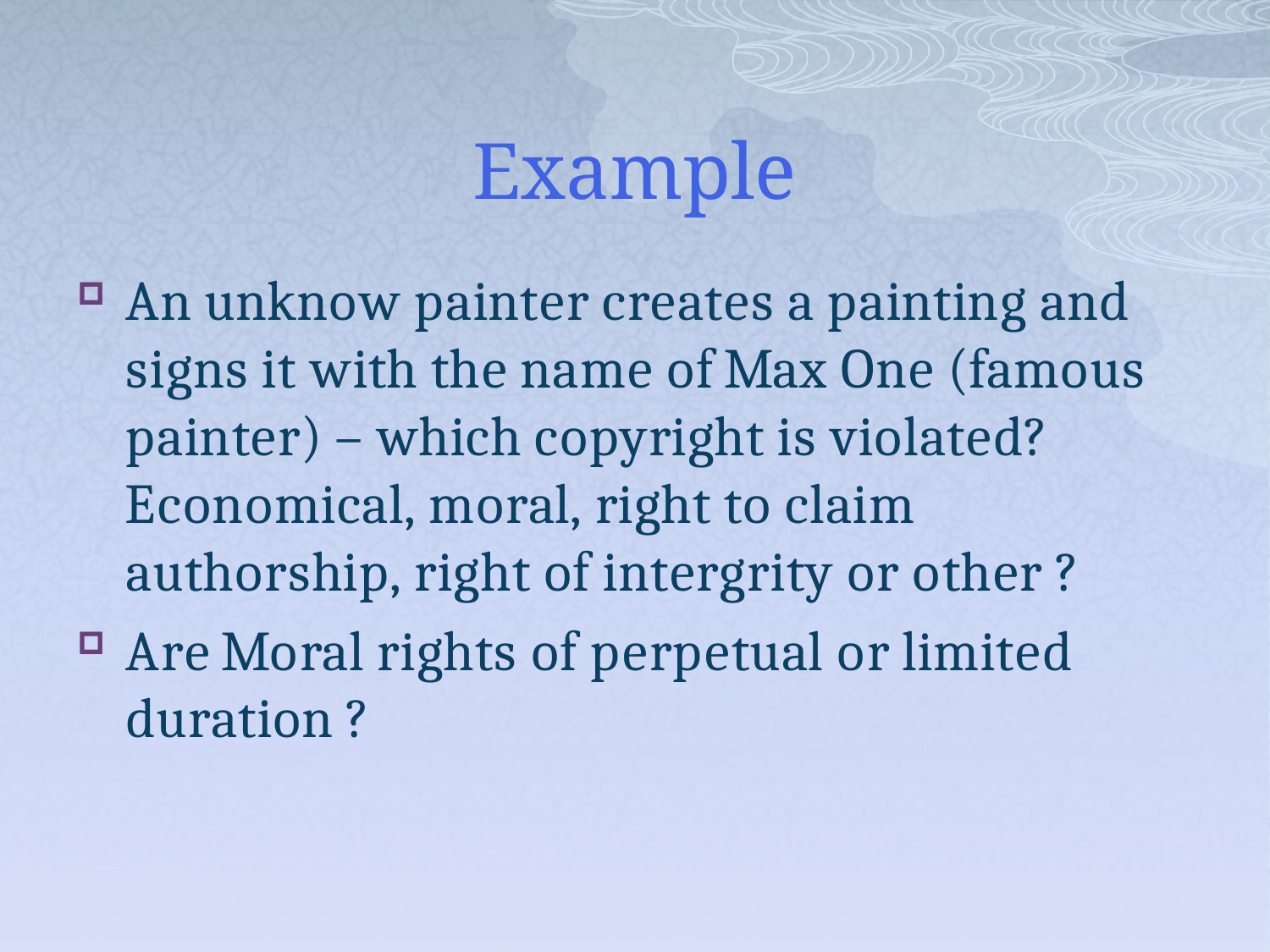

# Example
An unknow painter creates a painting and signs it with the name of Max One (famous painter) – which copyright is violated? Economical, moral, right to claim authorship, right of intergrity or other ?
Are Moral rights of perpetual or limited duration ?